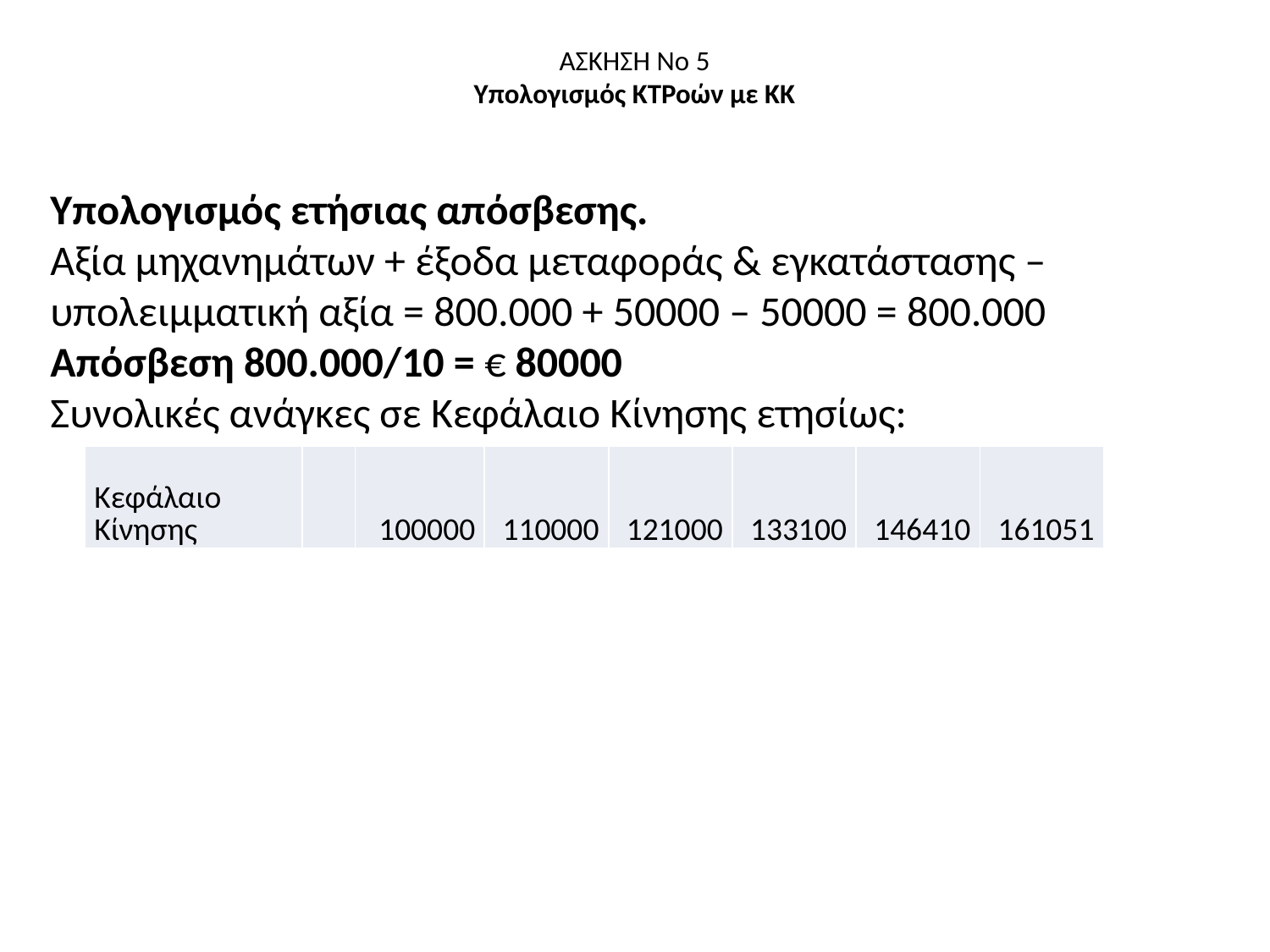

# ΑΣΚΗΣΗ Νο 5 Υπολογισμός ΚΤΡοών με ΚΚ

Υπολογισμός ετήσιας απόσβεσης.
Αξία μηχανημάτων + έξοδα μεταφοράς & εγκατάστασης – υπολειμματική αξία = 800.000 + 50000 – 50000 = 800.000
Απόσβεση 800.000/10 = € 80000
Συνολικές ανάγκες σε Κεφάλαιο Κίνησης ετησίως:

| Κεφάλαιο Κίνησης |  | 100000 | 110000 | 121000 | 133100 | 146410 | 161051 |
| --- | --- | --- | --- | --- | --- | --- | --- |